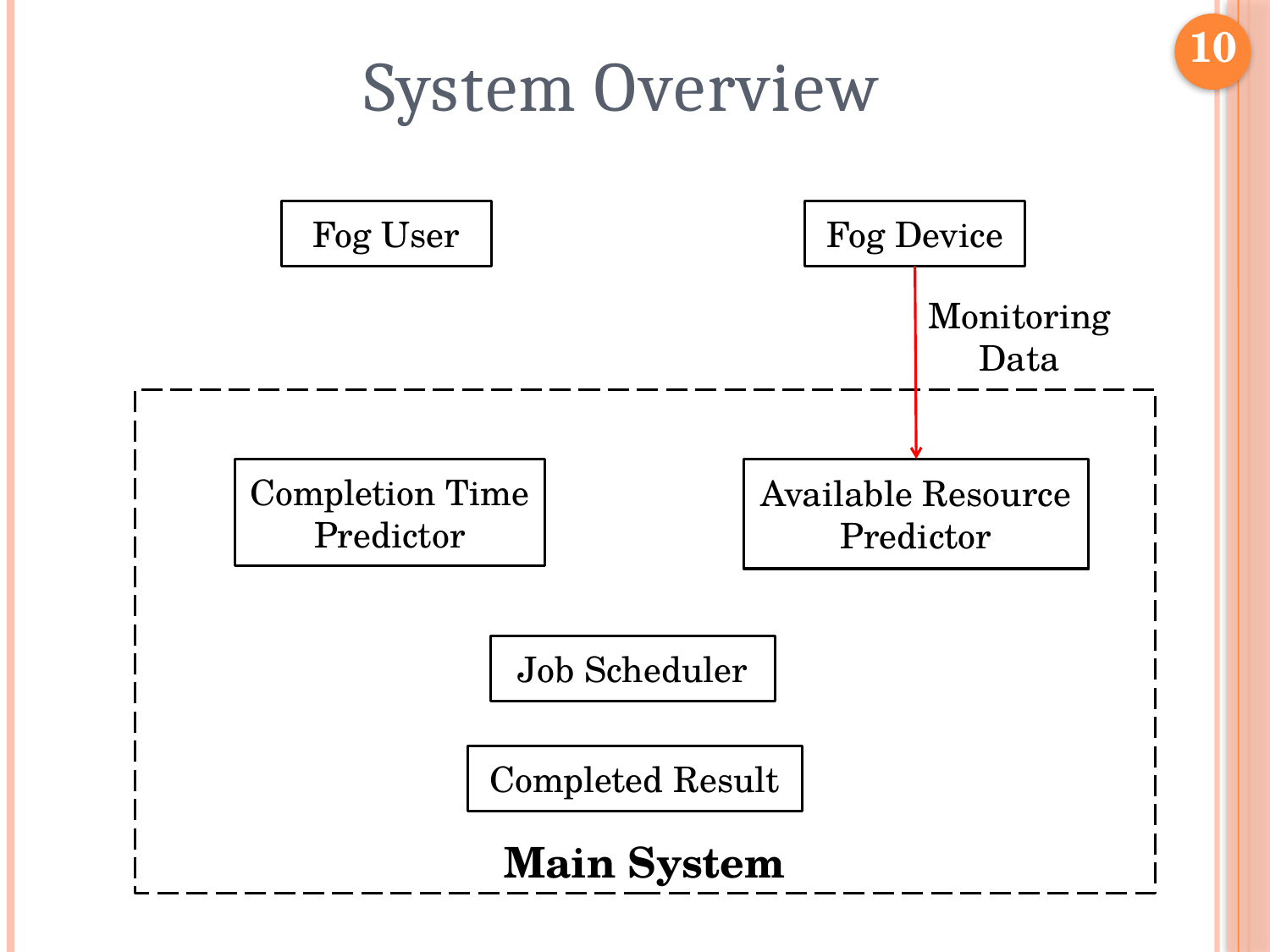

# System Overview
10
Fog Device
Fog User
Monitoring Data
Main System
Completion Time Predictor
Available Resource Predictor
Job Scheduler
Completed Result